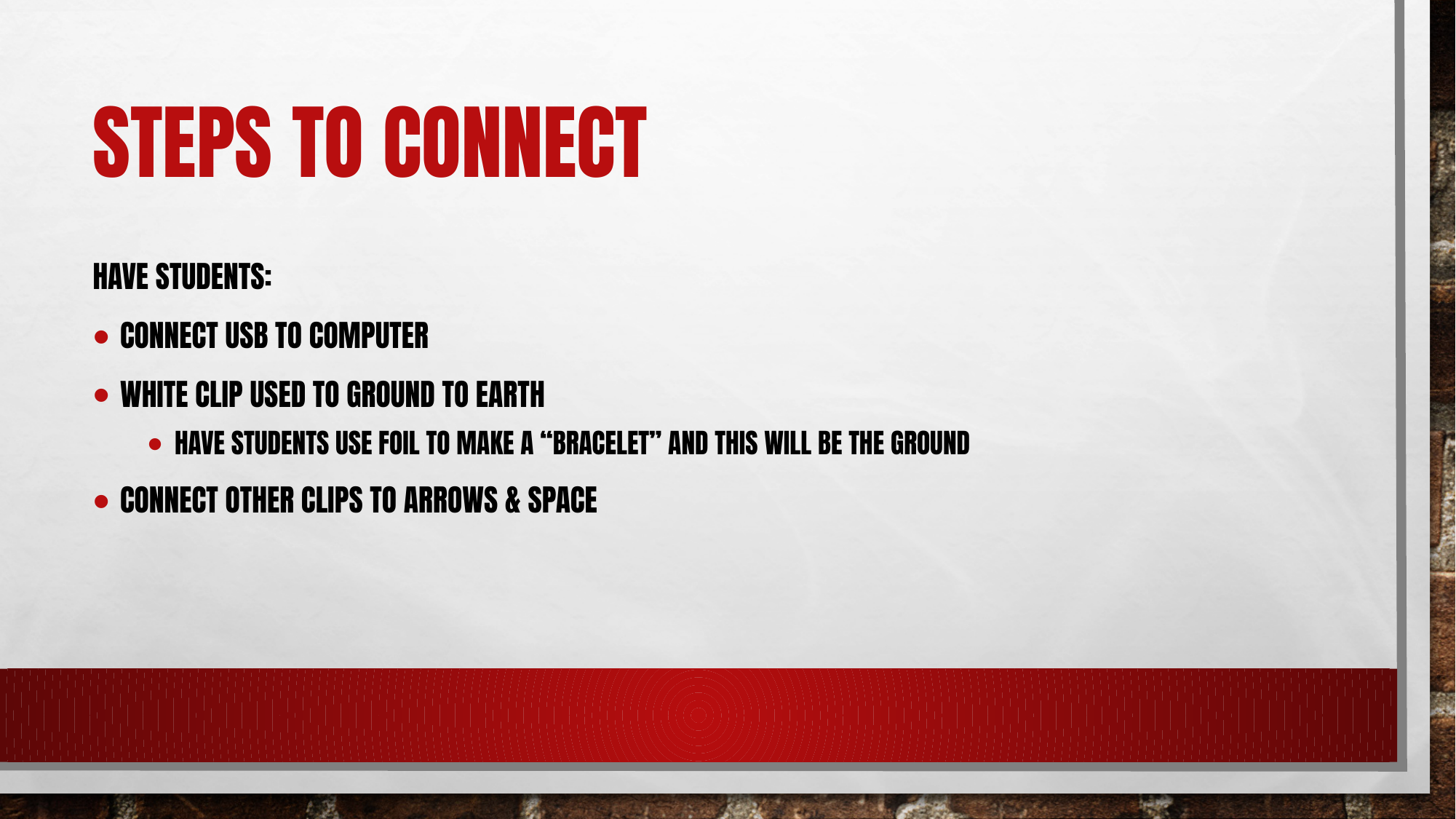

# Steps to connect
Have students:
Connect USB to computer
White clip used to ground to earth
Have students use foil to make a “bracelet” and this will be the ground
Connect other clips to arrows & space